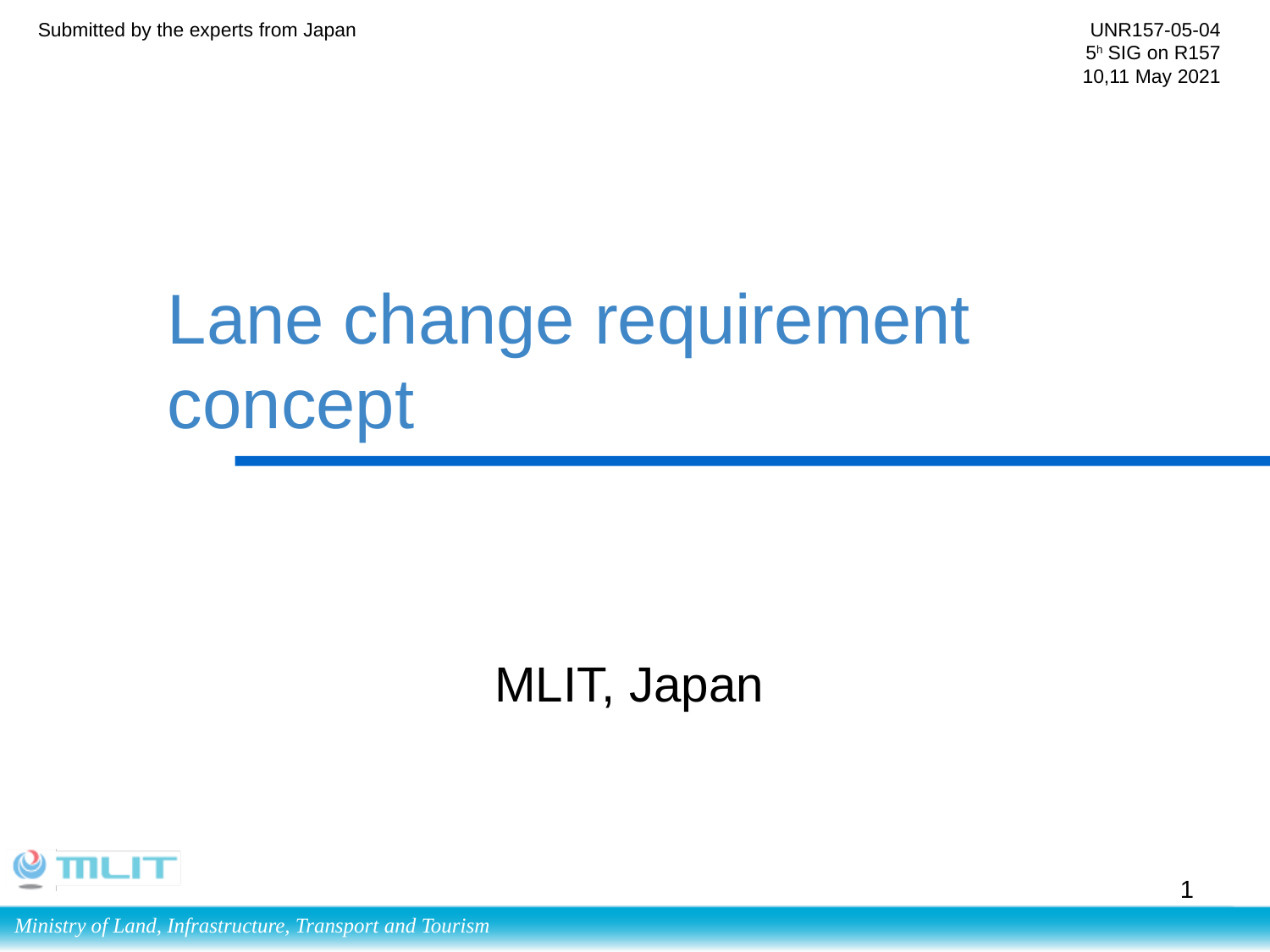

Submitted by the experts from Japan
UNR157-05-04
5h SIG on R157
10,11 May 2021
# Lane change requirement concept
MLIT, Japan
1